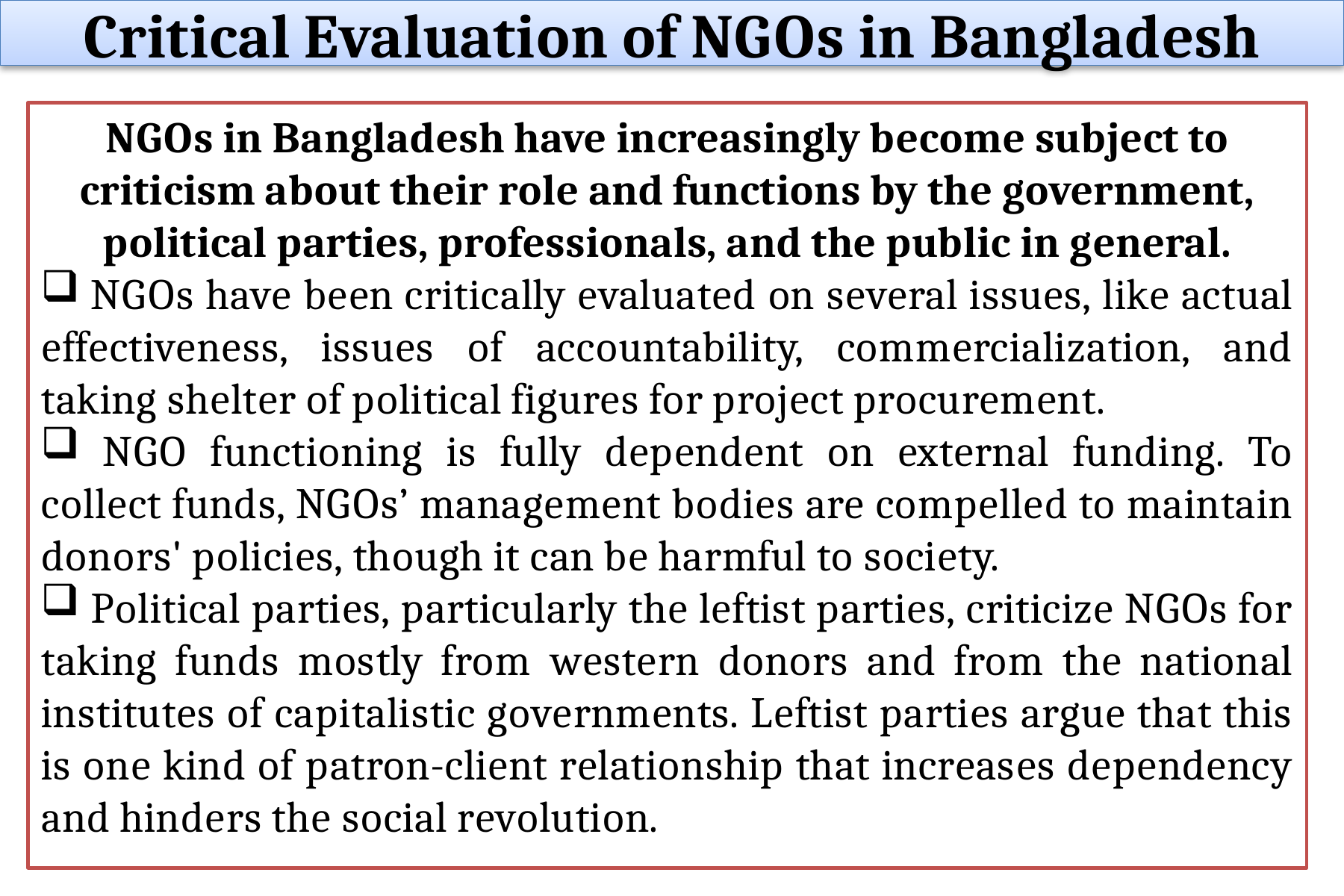

Critical Evaluation of NGOs in Bangladesh
NGOs in Bangladesh have increasingly become subject to criticism about their role and functions by the government, political parties, professionals, and the public in general.
 NGOs have been critically evaluated on several issues, like actual effectiveness, issues of accountability, commercialization, and taking shelter of political figures for project procurement.
 NGO functioning is fully dependent on external funding. To collect funds, NGOs’ management bodies are compelled to maintain donors' policies, though it can be harmful to society.
 Political parties, particularly the leftist parties, criticize NGOs for taking funds mostly from western donors and from the national institutes of capitalistic governments. Leftist parties argue that this is one kind of patron-client relationship that increases dependency and hinders the social revolution.